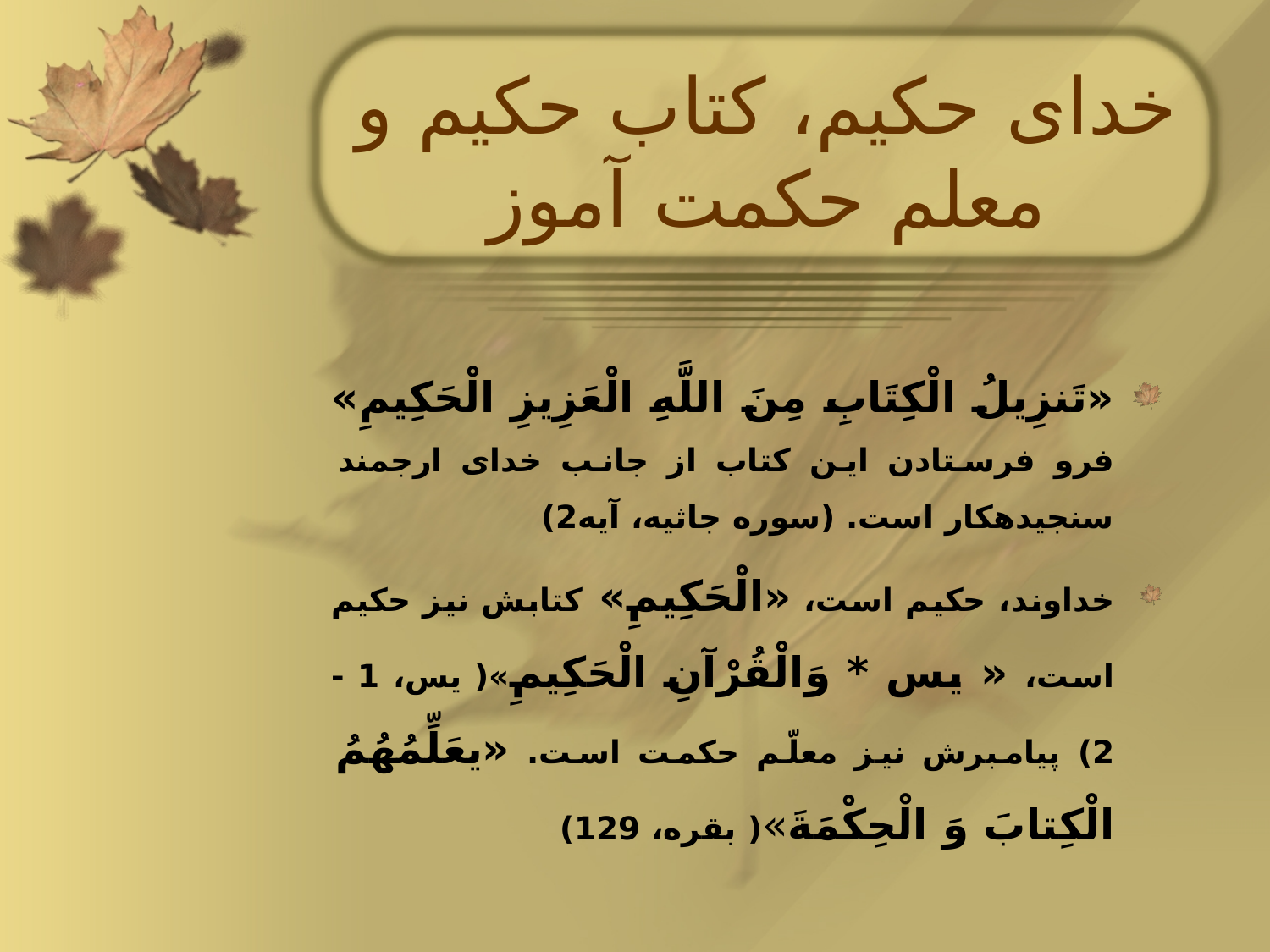

# خدای حکیم، کتاب حکیم و معلم حکمت آموز
«تَنزِيلُ الْكِتَابِ مِنَ اللَّهِ الْعَزِيزِ الْحَكِيمِ» فرو فرستادن اين كتاب از جانب خداى ارجمند سنجيده‏كار است. (سوره جاثیه، آیه2)
خداوند، حكیم است، «الْحَكِيمِ» كتابش نیز حكیم است، « یس * وَالْقُرْآنِ الْحَکِیمِ»( یس، 1 - 2) پیامبرش نیز معلّم حكمت است. «يعَلِّمُهُمُ الْكِتابَ وَ الْحِكْمَةَ»( بقره، 129)